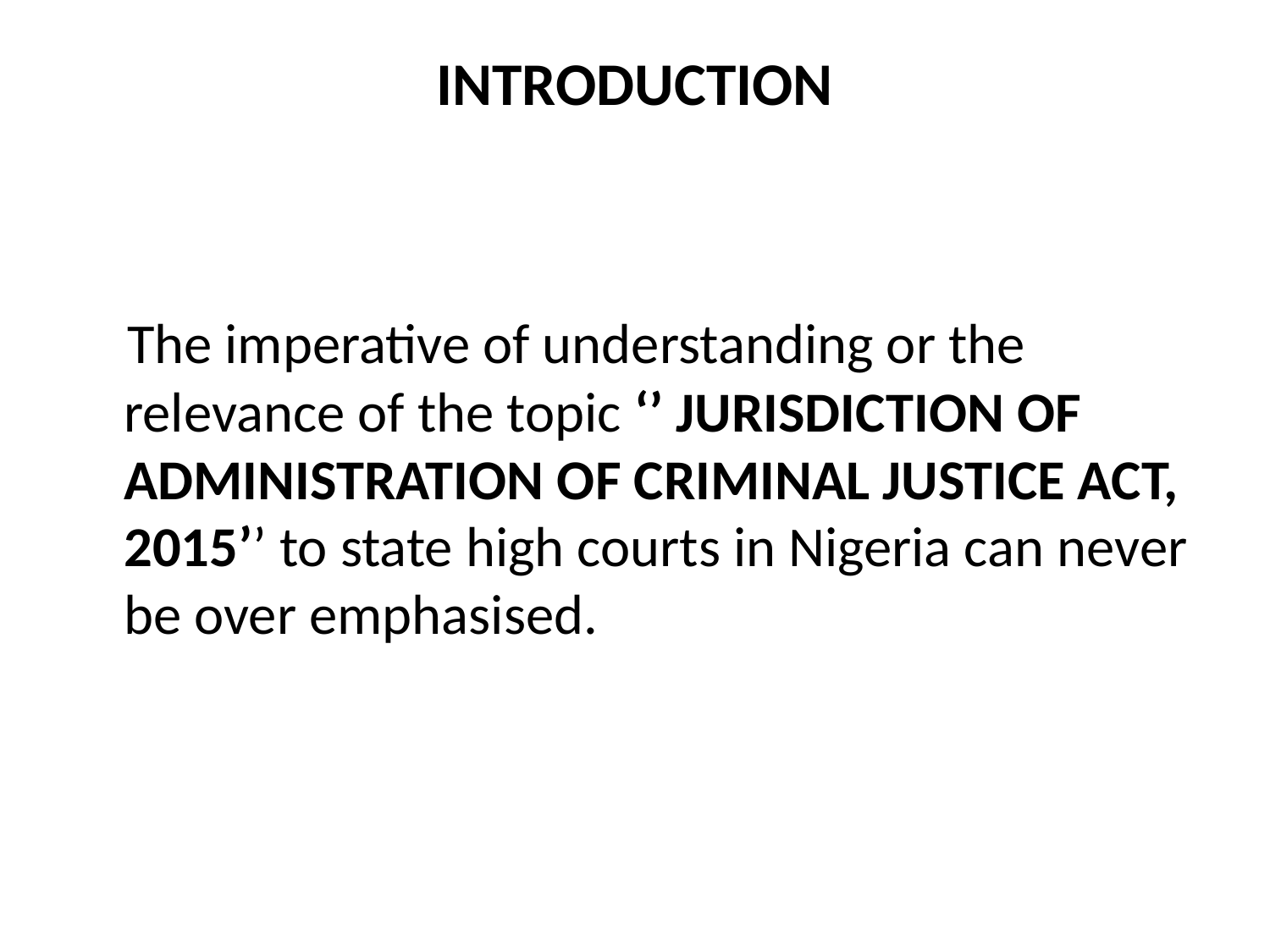

# INTRODUCTION

    The imperative of understanding or the relevance of the topic ‘’ JURISDICTION OF ADMINISTRATION OF CRIMINAL JUSTICE ACT, 2015’’ to state high courts in Nigeria can never be over emphasised.